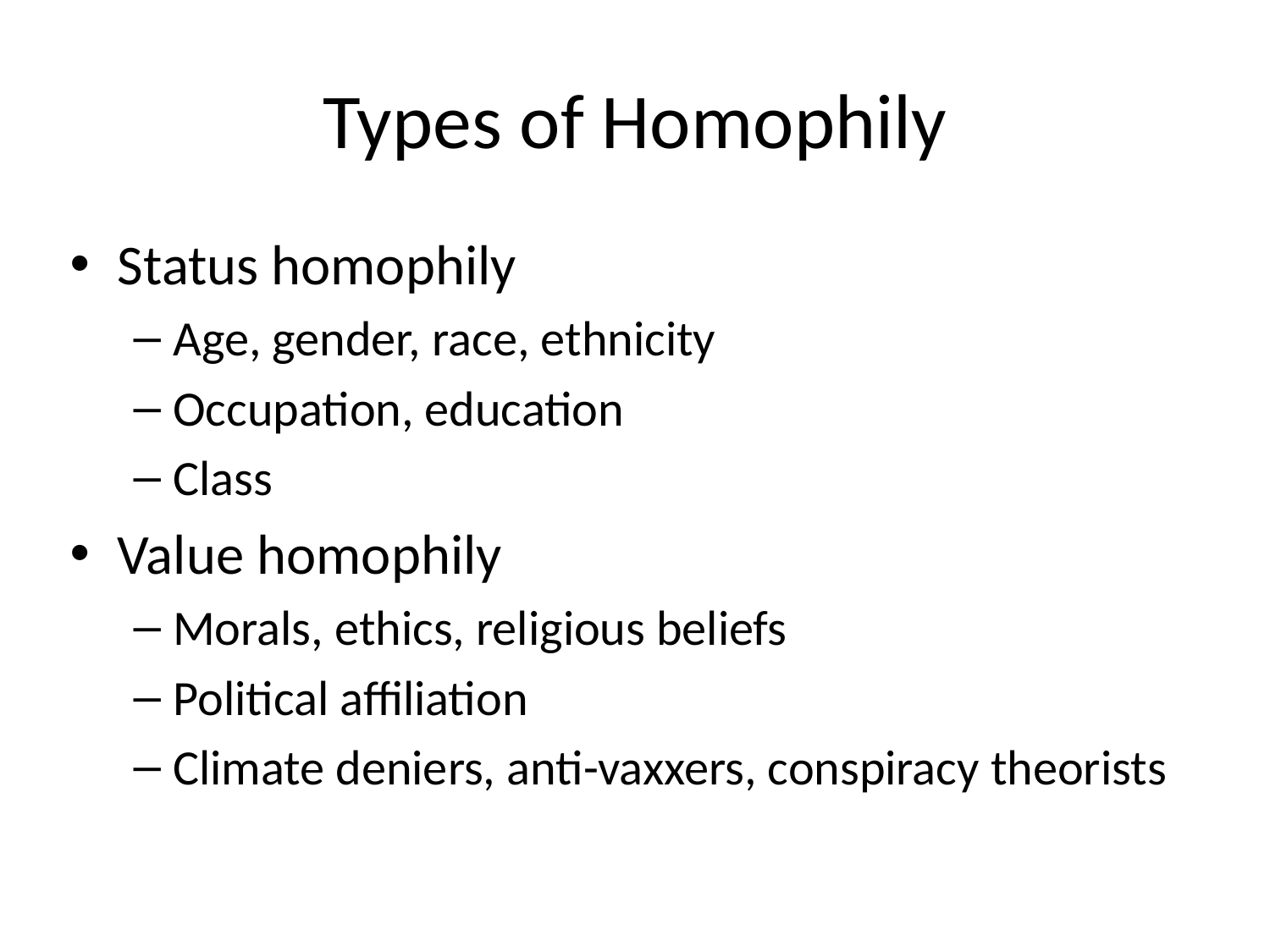

# Types of Homophily
Status homophily
Age, gender, race, ethnicity
Occupation, education
Class
Value homophily
Morals, ethics, religious beliefs
Political affiliation
Climate deniers, anti-vaxxers, conspiracy theorists